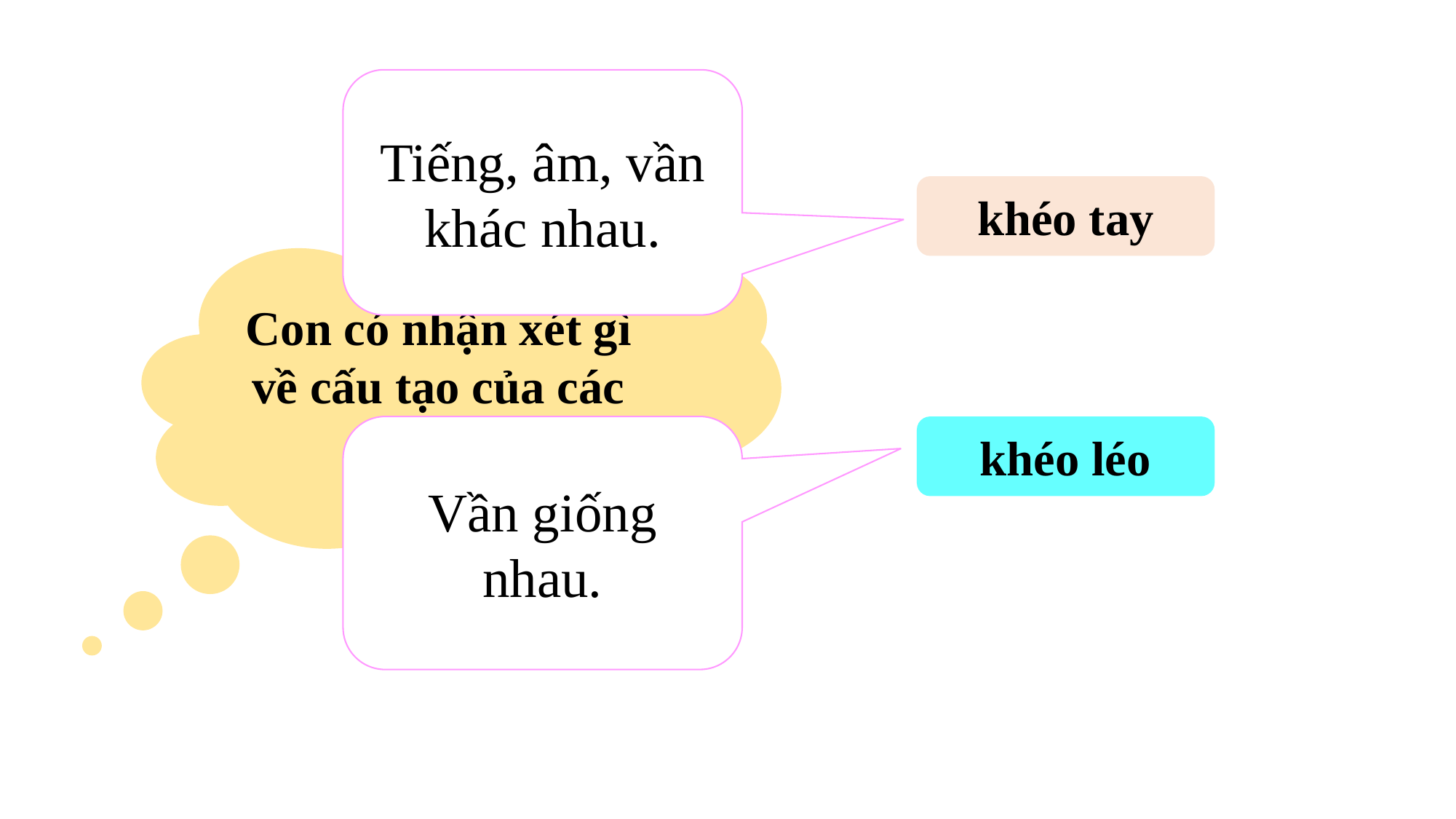

Tiếng, âm, vần khác nhau.
khéo tay
Con có nhận xét gì về cấu tạo của các từ sau?
Vần giống nhau.
khéo léo